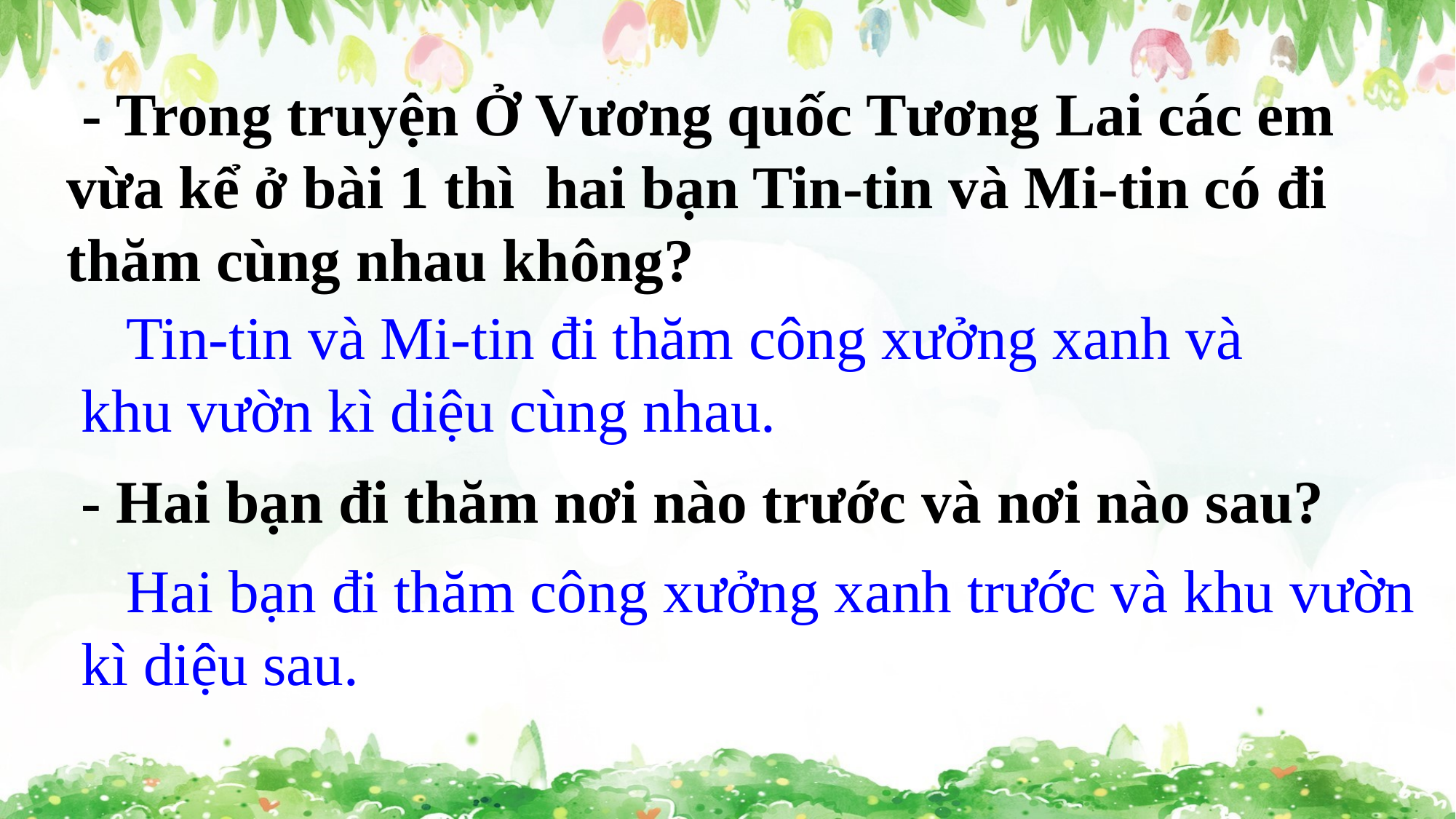

- Trong truyện Ở Vương quốc Tương Lai các em vừa kể ở bài 1 thì  hai bạn Tin-tin và Mi-tin có đi thăm cùng nhau không?
   Tin-tin và Mi-tin đi thăm công xưởng xanh và khu vườn kì diệu cùng nhau.
- Hai bạn đi thăm nơi nào trước và nơi nào sau?
   Hai bạn đi thăm công xưởng xanh trước và khu vườn kì diệu sau.